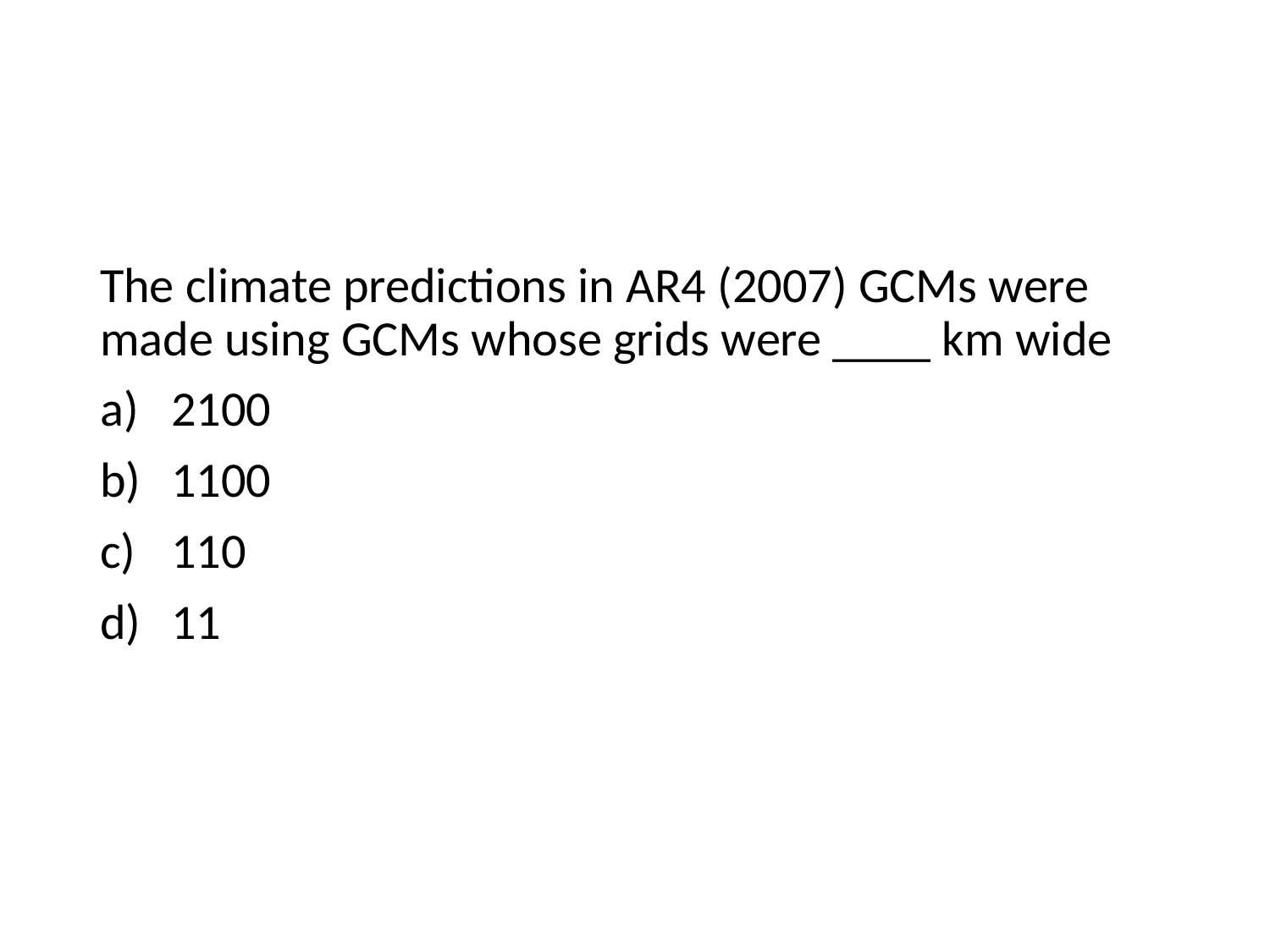

The climate predictions in AR4 (2007) GCMs were made using GCMs whose grids were ____ km wide
2100
1100
110
11